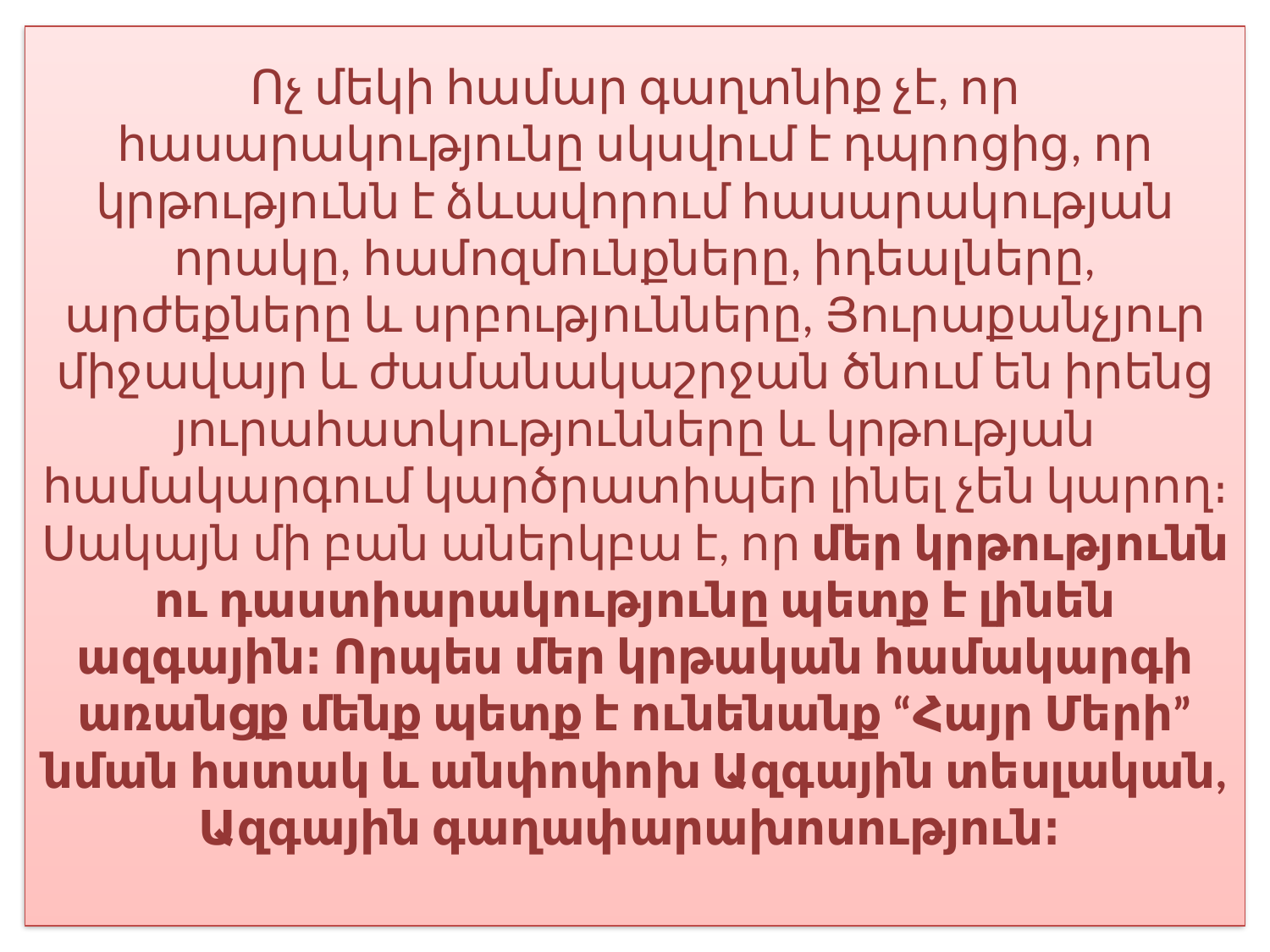

# Ոչ մեկի համար գաղտնիք չէ, որ հասարակությունը սկսվում է դպրոցից, որ կրթությունն է ձևավորում հասարակության որակը, համոզմունքները, իդեալները, արժեքները և սրբությունները, Յուրաքանչյուր միջավայր և ժամանակաշրջան ծնում են իրենց յուրահատկությունները և կրթության համակարգում կարծրատիպեր լինել չեն կարող։ Սակայն մի բան աներկբա է, որ մեր կրթությունն ու դաստիարակությունը պետք է լինեն ազգային։ Որպես մեր կրթական համակարգի առանցք մենք պետք է ունենանք “Հայր Մերի” նման հստակ և անփոփոխ Ազգային տեսլական, Ազգային գաղափարախոսություն։